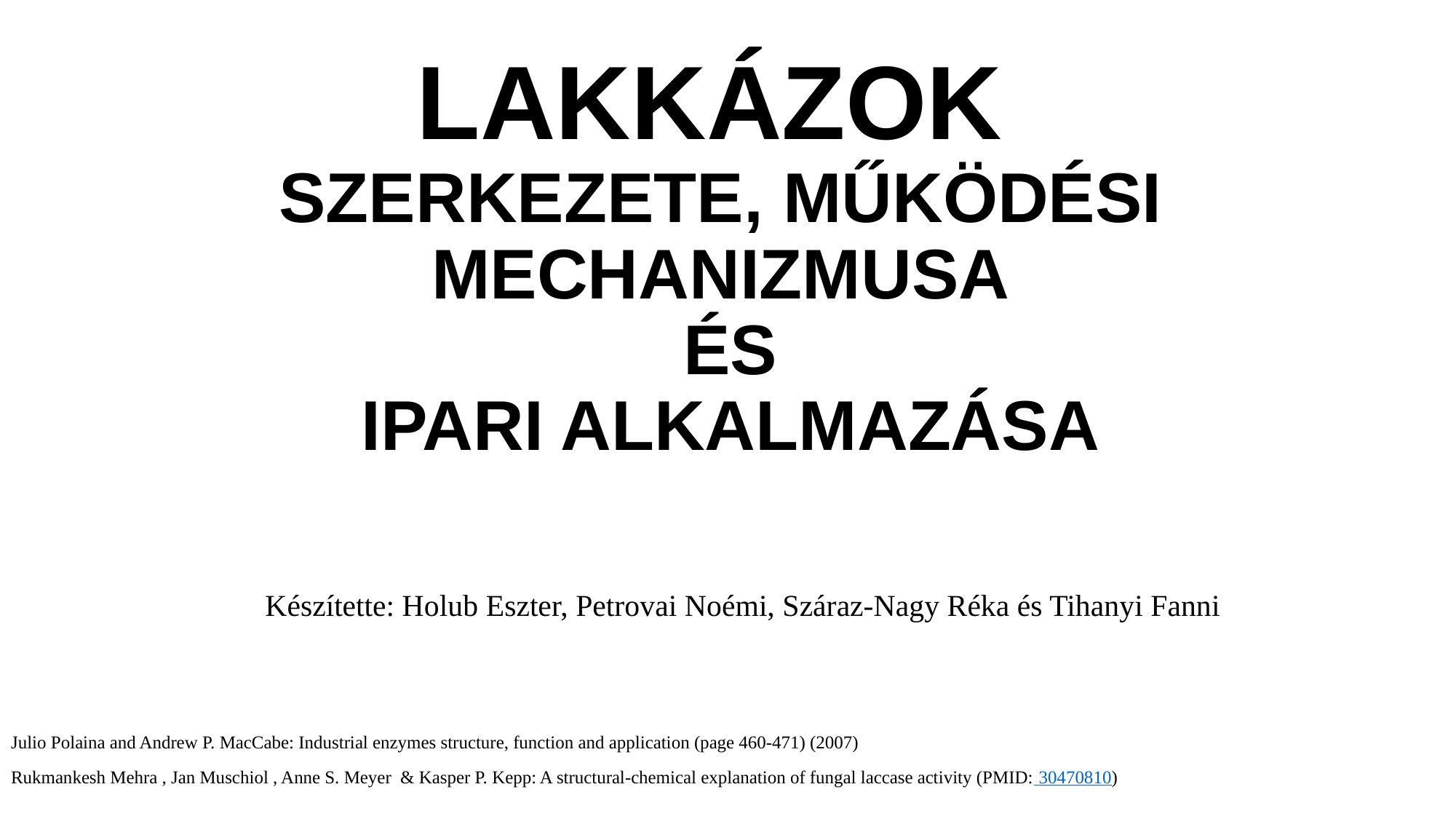

# Lakkázok szerkezete, működési mechanizmusa és IPARI ALKALMAZÁSA
Készítette: Holub Eszter, Petrovai Noémi, Száraz-Nagy Réka és Tihanyi Fanni
Julio Polaina and Andrew P. MacCabe: Industrial enzymes structure, function and application (page 460-471) (2007)
Rukmankesh Mehra , Jan Muschiol , Anne S. Meyer  & Kasper P. Kepp: A structural-chemical explanation of fungal laccase activity (PMID: 30470810)